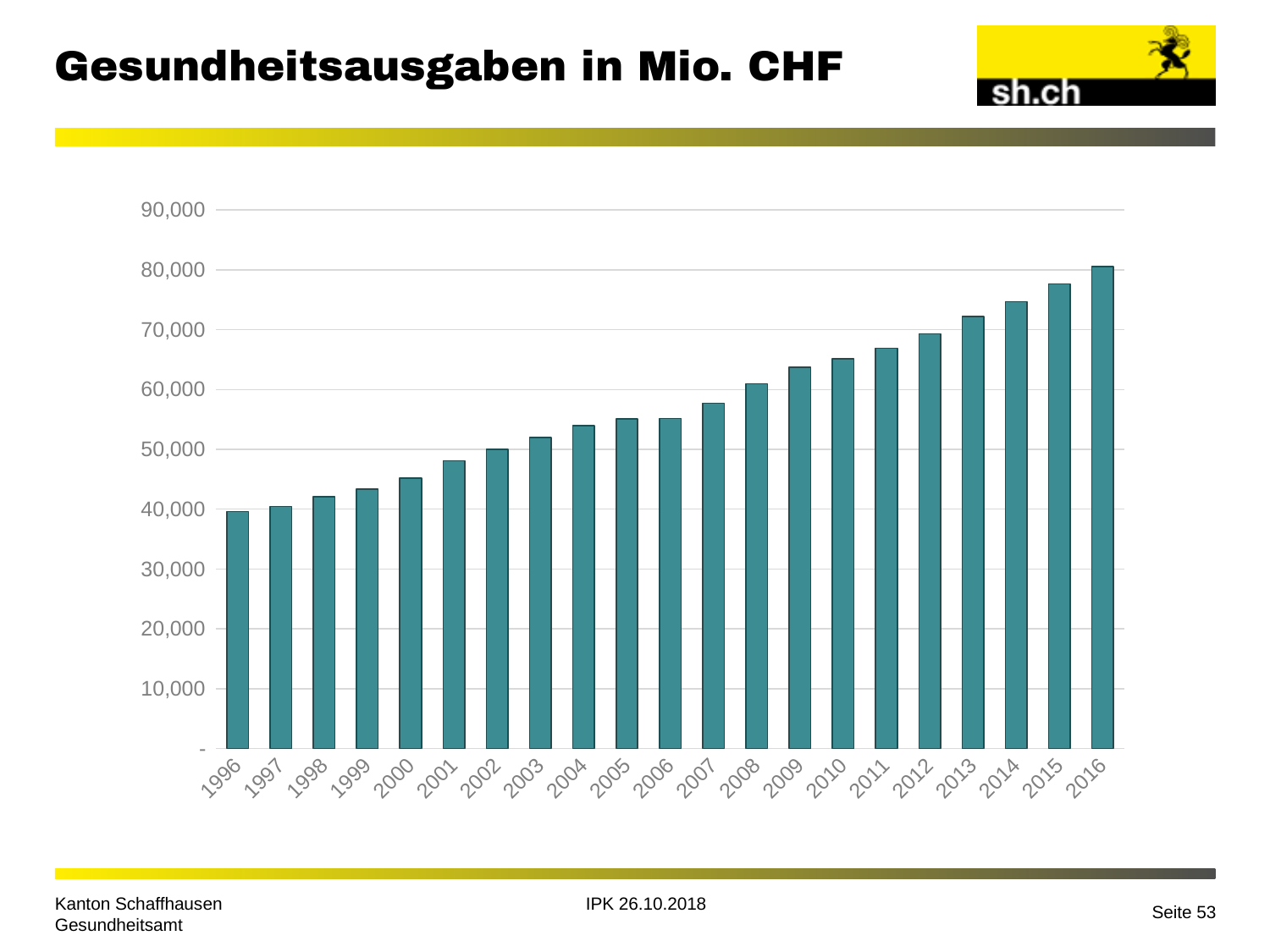

# Gesundheitsausgaben in Mio. CHF

### Chart

| Category | Kosten des Gesundheitswesens, in Mio. CHF |
|---|---|
| 1996 | 39577.388786114556 |
| 1997 | 40417.31729771374 |
| 1998 | 42054.53066274941 |
| 1999 | 43380.674949409076 |
| 2000 | 45225.965322707634 |
| 2001 | 48110.284073362935 |
| 2002 | 49991.10092621598 |
| 2003 | 51977.84937675458 |
| 2004 | 53935.220400620026 |
| 2005 | 55073.226693636774 |
| 2006 | 55185.11032052532 |
| 2007 | 57701.09693902336 |
| 2008 | 60952.55448953164 |
| 2009 | 63689.14581246629 |
| 2010 | 65157.888852746255 |
| 2011 | 66894.60968018188 |
| 2012 | 69260.59536907889 |
| 2013 | 72180.40825198426 |
| 2014 | 74643.0350671345 |
| 2015 | 77647.20247862607 |
| 2016 | 80499.0987110524 |
IPK 26.10.2018